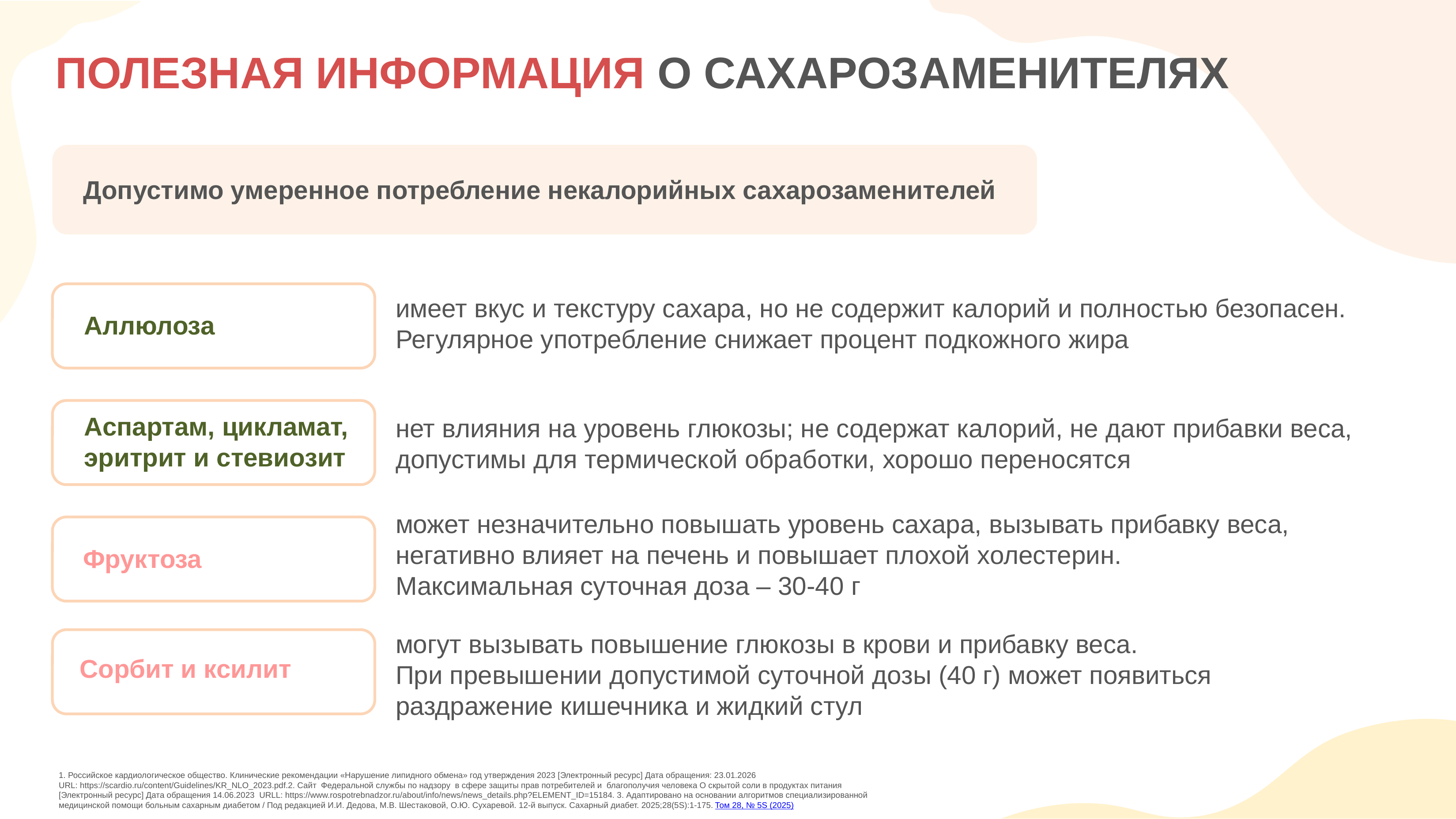

ПОЛЕЗНАЯ ИНФОРМАЦИЯ О САХАРОЗАМЕНИТЕЛЯХ

Допустимо умеренное потребление некалорийных сахарозаменителей

имеет вкус и текстуру сахара, но не содержит калорий и полностью безопасен. Регулярное употребление снижает процент подкожного жира
Аллюлоза

Аспартам, цикламат, эритрит и стевиозит
нет влияния на уровень глюкозы; не содержат калорий, не дают прибавки веса, допустимы для термической обработки, хорошо переносятся
может незначительно повышать уровень сахара, вызывать прибавку веса, негативно влияет на печень и повышает плохой холестерин.
Максимальная суточная доза – 30-40 г

Фруктоза
могут вызывать повышение глюкозы в крови и прибавку веса.
При превышении допустимой суточной дозы (40 г) может появиться раздражение кишечника и жидкий стул

Сорбит и ксилит
1. Российское кардиологическое общество. Клинические рекомендации «Нарушение липидного обмена» год утверждения 2023 [Электронный ресурс] Дата обращения: 23.01.2026
URL: https://scardio.ru/content/Guidelines/KR_NLO_2023.pdf.2. Сайт  Федеральной службы по надзору  в сфере защиты прав потребителей и  благополучия человека О скрытой соли в продуктах питания [Электронный ресурс] Дата обращения 14.06.2023  URLL: https://www.rospotrebnadzor.ru/about/info/news/news_details.php?ELEMENT_ID=15184. 3. Адаптировано на основании алгоритмов специализированной медицинской помощи больным сахарным диабетом / Под редакцией И.И. Дедова, М.В. Шестаковой, О.Ю. Сухаревой. 12-й выпуск. Сахарный диабет. 2025;28(5S):1-175. Том 28, № 5S (2025)